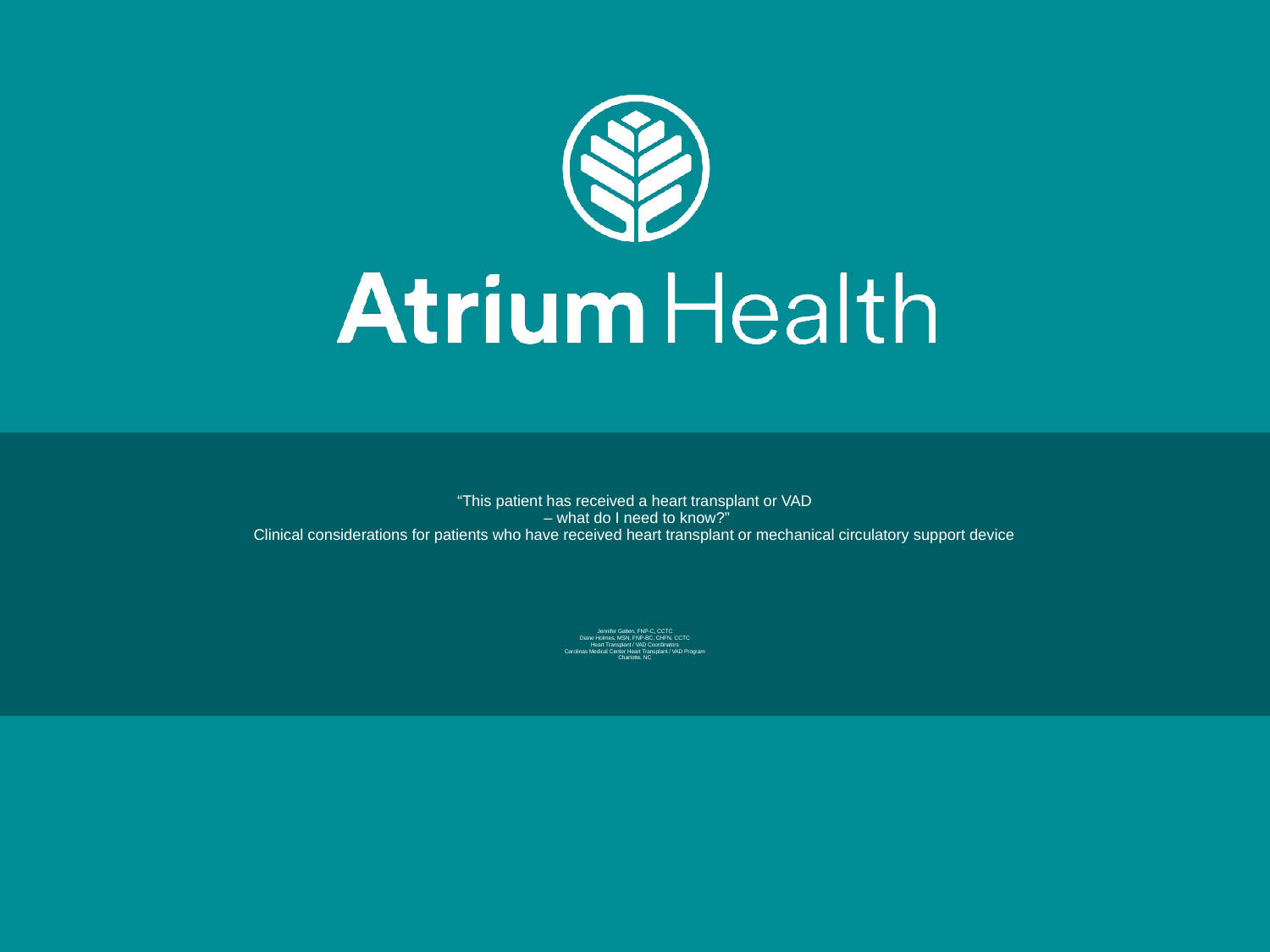

# “This patient has received a heart transplant or VAD – what do I need to know?” Clinical considerations for patients who have received heart transplant or mechanical circulatory support device
Jennifer Gatten, FNP-C, CCTC
Diane Holmes, MSN, FNP-BC, CHFN, CCTC
Heart Transplant / VAD Coordinators
Carolinas Medical Center Heart Transplant / VAD Program
Charlotte, NC